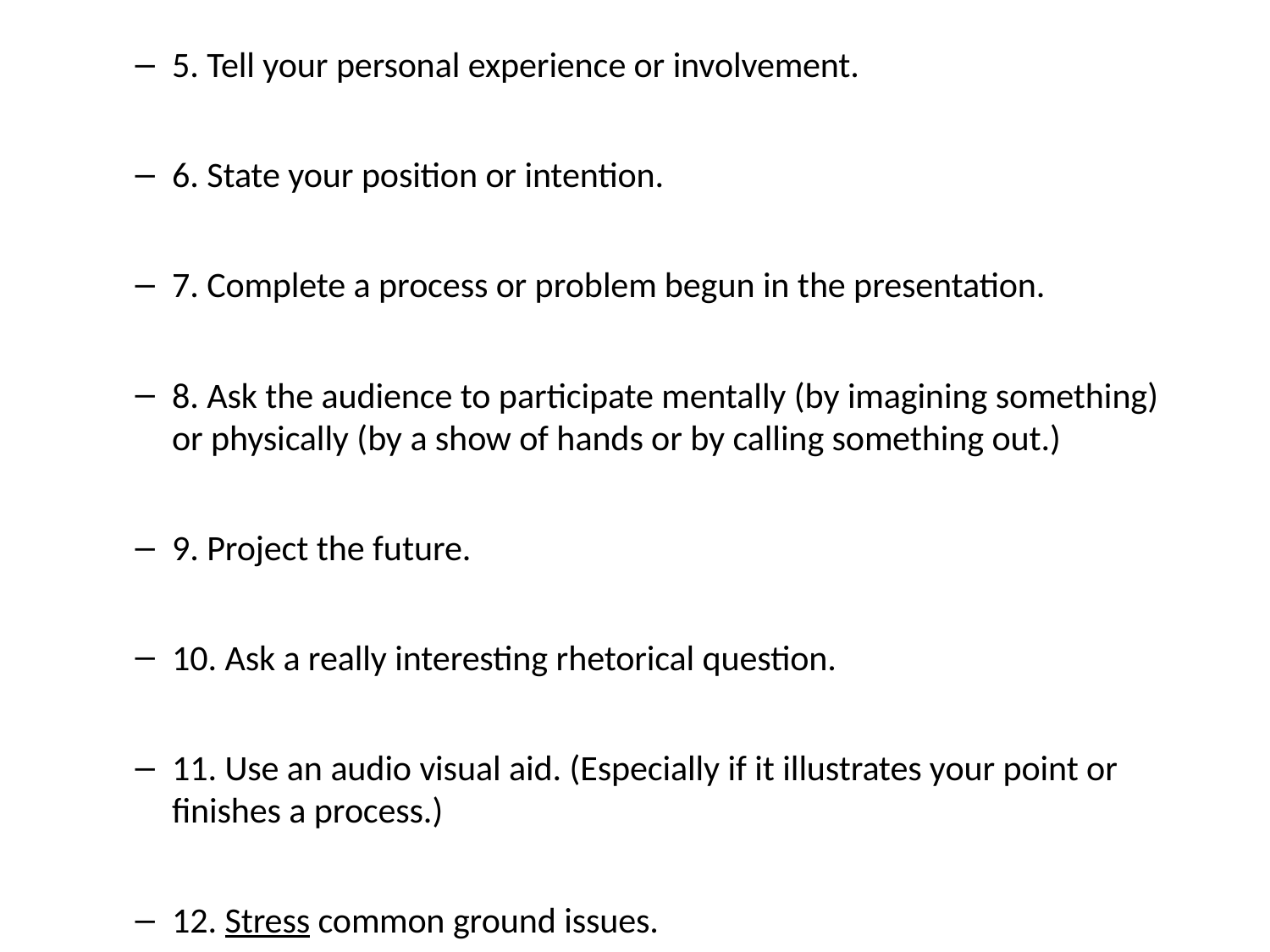

5. Tell your personal experience or involvement.

6. State your position or intention.

7. Complete a process or problem begun in the presentation.

8. Ask the audience to participate mentally (by imagining something) or physically (by a show of hands or by calling something out.)

9. Project the future.

10. Ask a really interesting rhetorical question.

11. Use an audio visual aid. (Especially if it illustrates your point or finishes a process.)

12. Stress common ground issues.